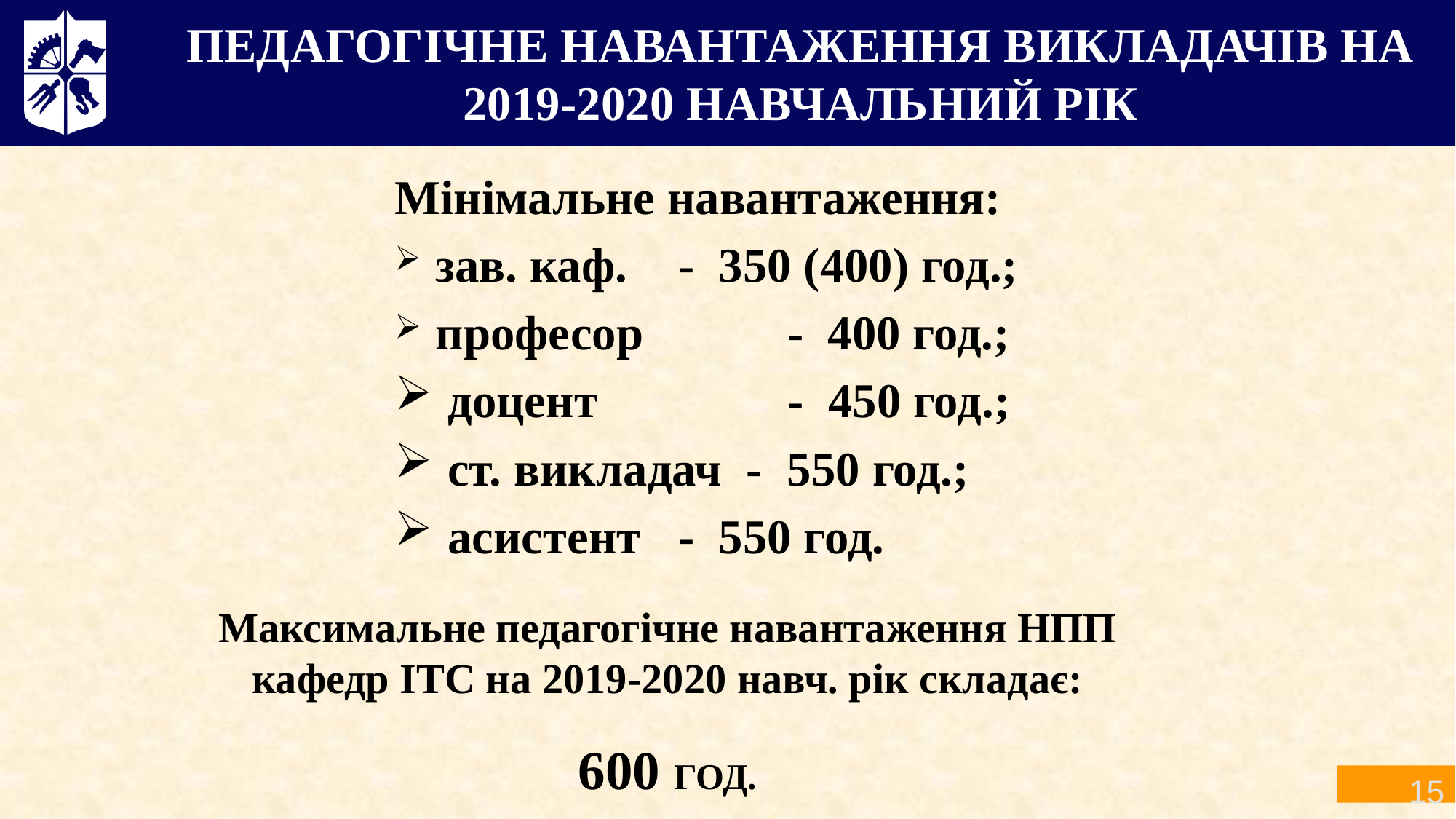

педагогічне навантаження викладачів на 2019-2020 навчальний рік
Мінімальне навантаження:
зав. каф.	  -  350 (400) год.;
професор 	  -  400 год.;
 доцент 	           -  450 год.;
 ст. викладач  -  550 год.;
 асистент	  -  550 год.

Максимальне педагогічне навантаження НПП кафедр ІТС на 2019-2020 навч. рік складає:
600 ГОД.
15